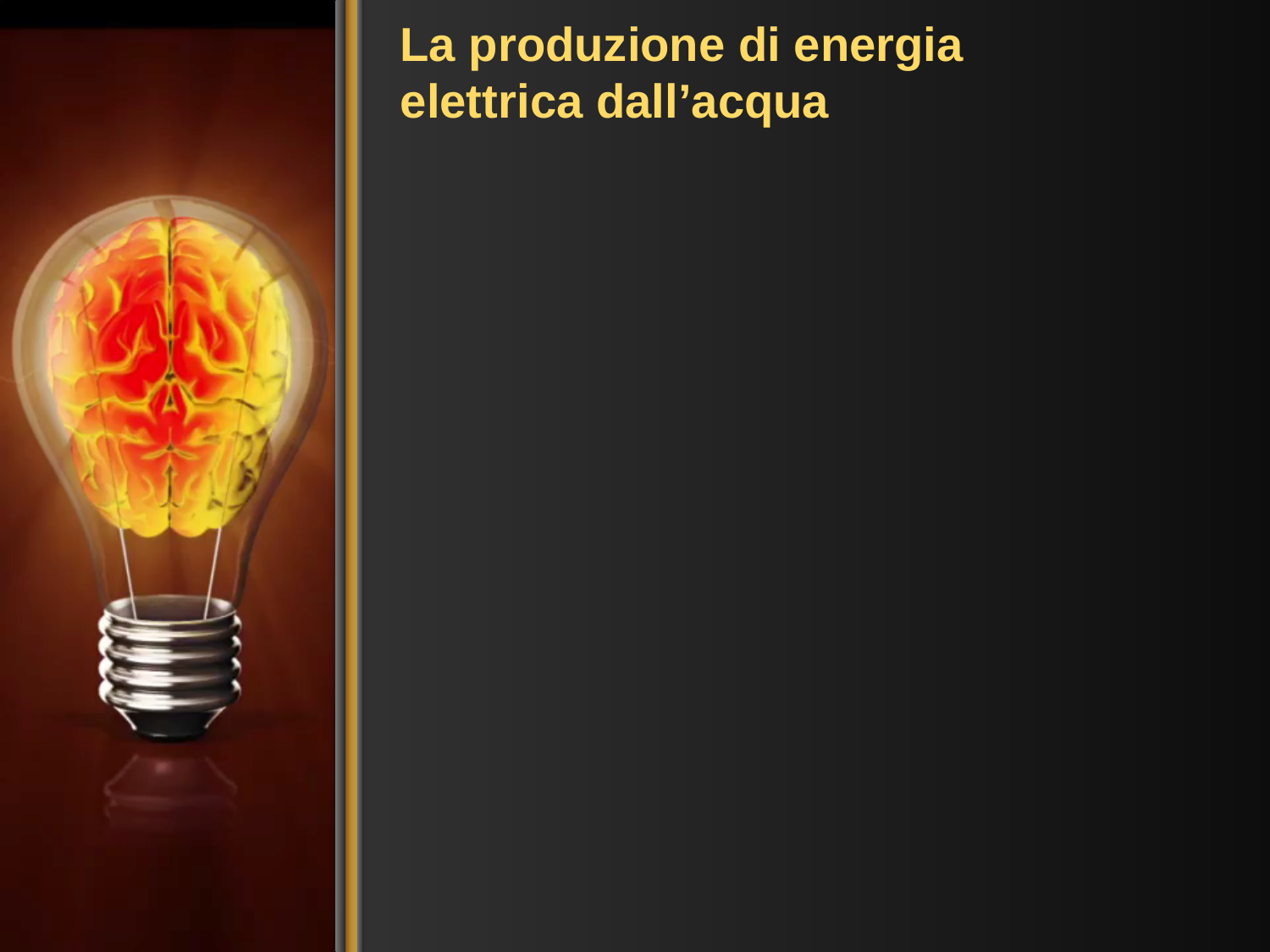

# La produzione di energia elettrica dall’acqua
L’acqua viene prelevata dal lago artificiale realizzato con la costruzione di uno sbarramento artificiale (diga). L’acqua scorre sempre più velocemente in un tubo chiamato condotta forzata. E’ proprio nella condotta forzata che si ha la graduale trasformazione dell’energia dell’acqua da potenziale a cinetica. L’acqua che esce dalla condotta forzata va a colpire le pale di una girante (ruota palettata) chiamata turbina.

Tale turbina ruotando permette di trasformare l’energia cinetica in energia meccanica, facendo ruotare un albero motore. Le slide che seguono mostrano proprio un esempio di turbina: